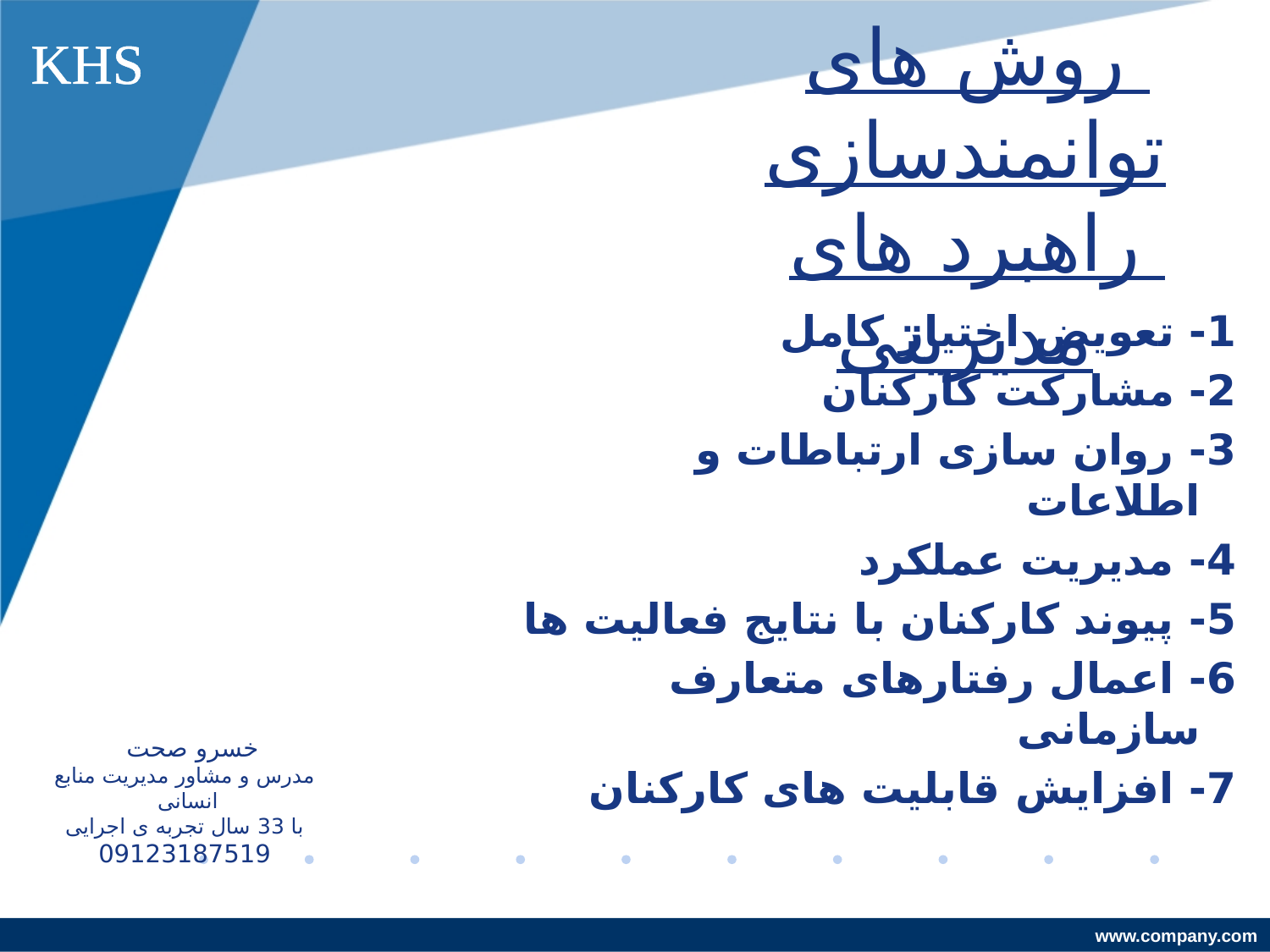

KHS
روش های توانمندسازی
راهبرد های مدیریتی
1- تعویض اختیار کامل
2- مشارکت کارکنان
3- روان سازی ارتباطات و اطلاعات
4- مدیریت عملکرد
5- پیوند کارکنان با نتایج فعالیت ها
6- اعمال رفتارهای متعارف سازمانی
7- افزایش قابلیت های کارکنان

خسرو صحت
مدرس و مشاور مدیریت منابع انسانی
با 33 سال تجربه ی اجرایی
09123187519